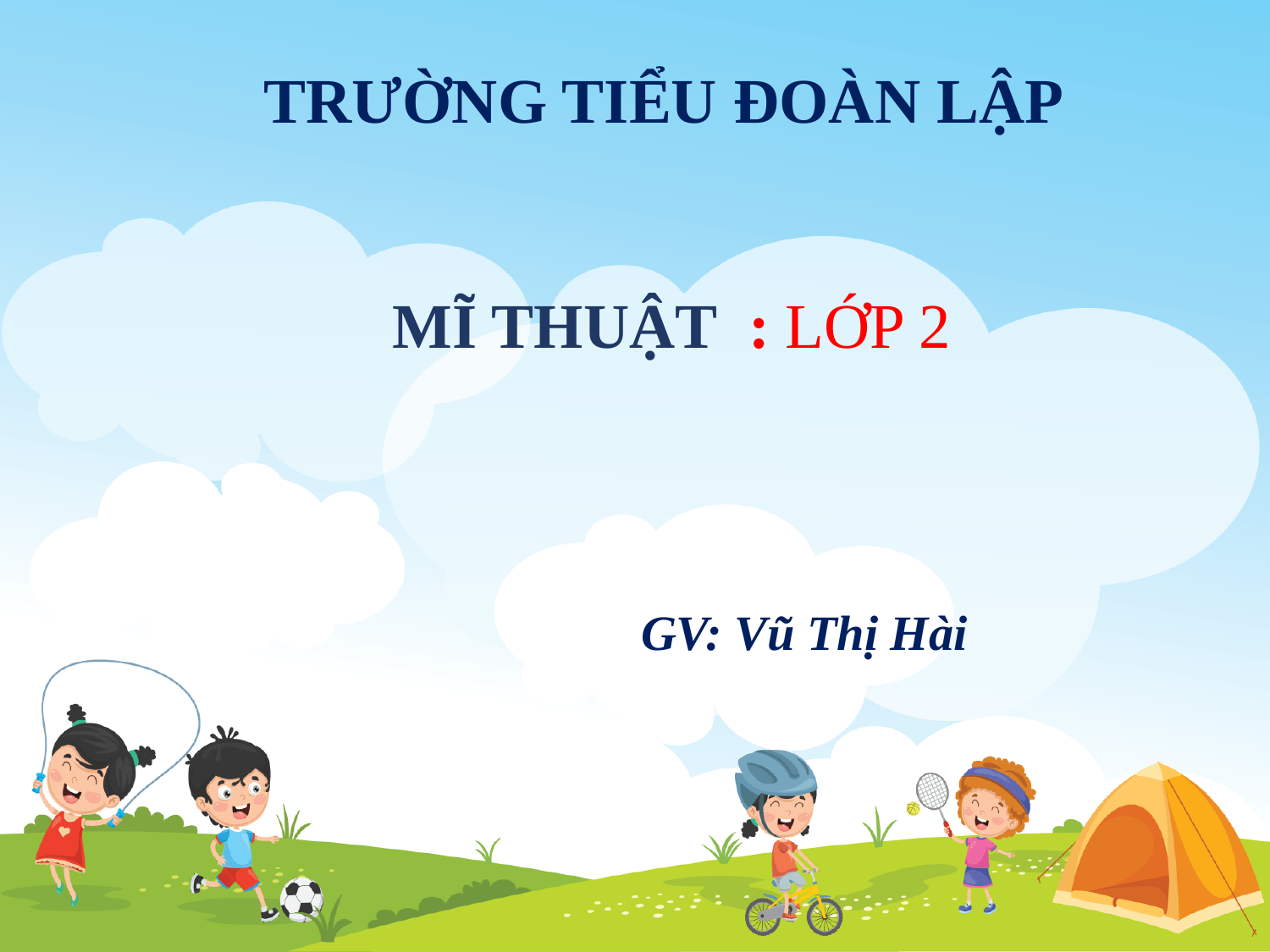

# TRƯỜNG TIỂU ĐOÀN LẬP
   Mĩ thuật  : Lớp 2

GV: Vũ Thị Hài